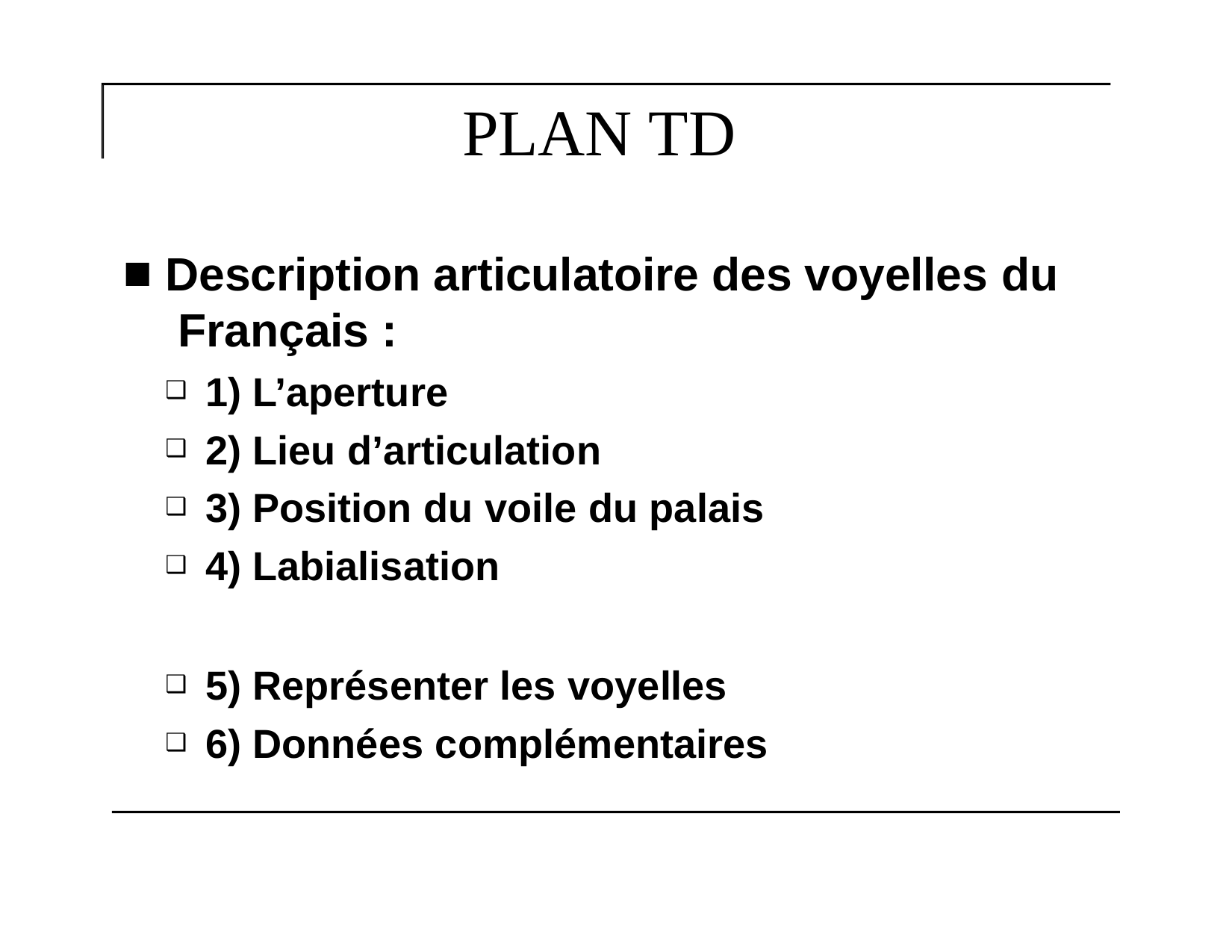

# PLAN TD
Description articulatoire des voyelles du  Français :
1) L’aperture
2) Lieu d’articulation
3) Position du voile du palais
4) Labialisation

5) Représenter les voyelles
6) Données complémentaires